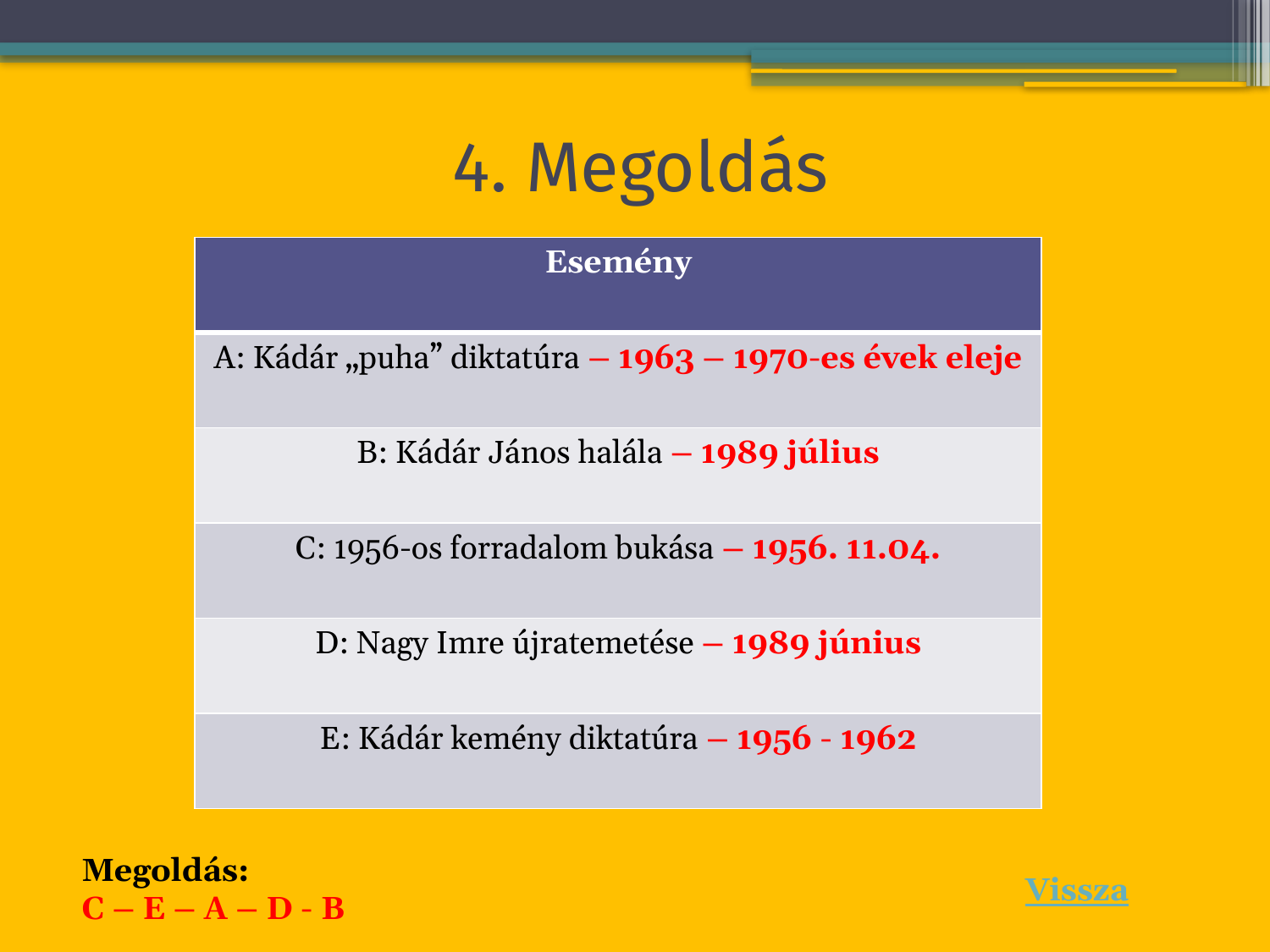

# 4. Megoldás
| Esemény |
| --- |
| A: Kádár „puha” diktatúra – 1963 – 1970-es évek eleje |
| B: Kádár János halála – 1989 július |
| C: 1956-os forradalom bukása – 1956. 11.04. |
| D: Nagy Imre újratemetése – 1989 június |
| E: Kádár kemény diktatúra – 1956 - 1962 |
Megoldás:
C – E – A – D - B
Vissza